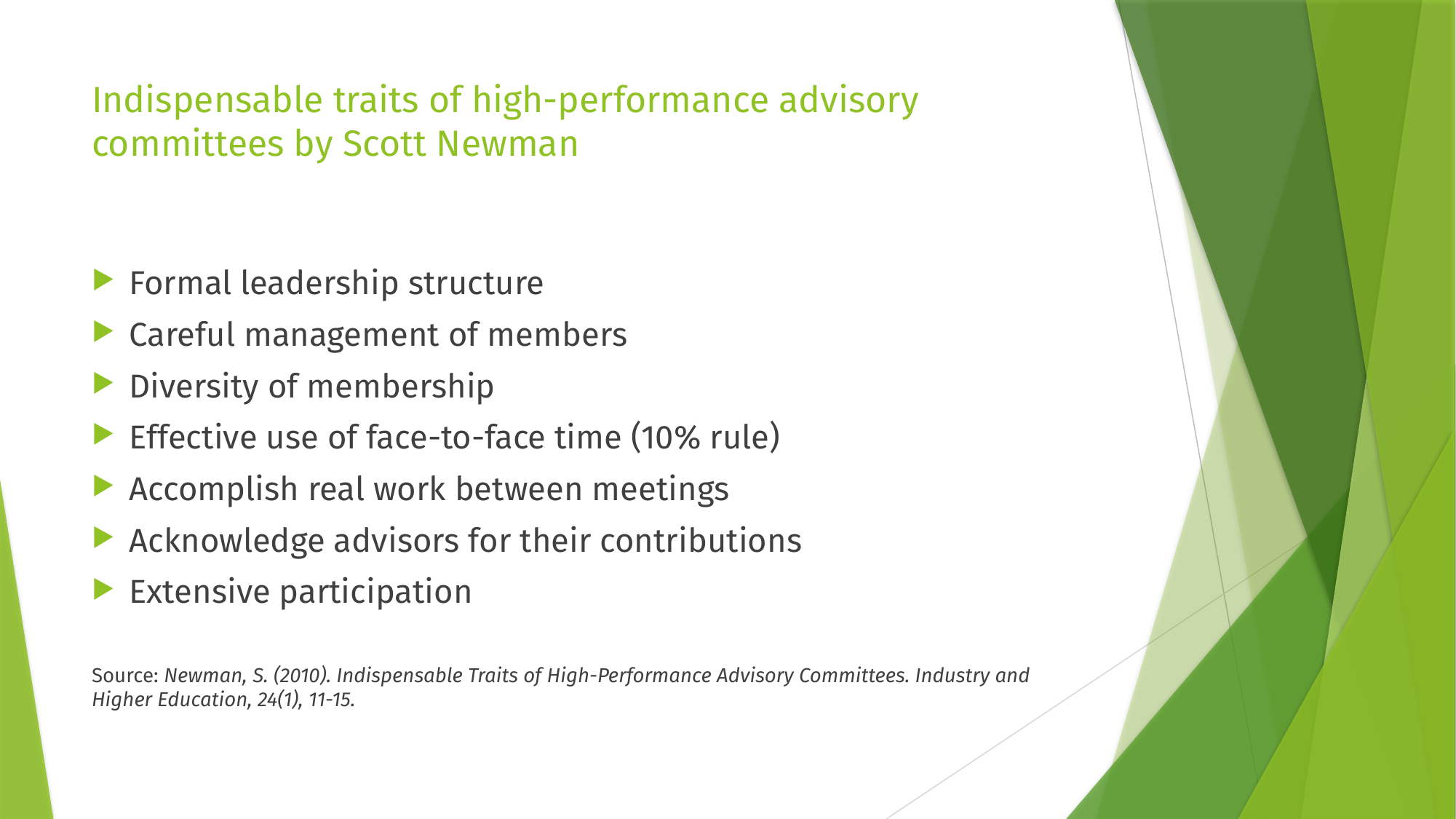

# Indispensable traits of high-performance advisory committees by Scott Newman
Formal leadership structure
Careful management of members
Diversity of membership
Effective use of face-to-face time (10% rule)
Accomplish real work between meetings
Acknowledge advisors for their contributions
Extensive participation
Source: Newman, S. (2010). Indispensable Traits of High-Performance Advisory Committees. Industry and Higher Education, 24(1), 11-15.